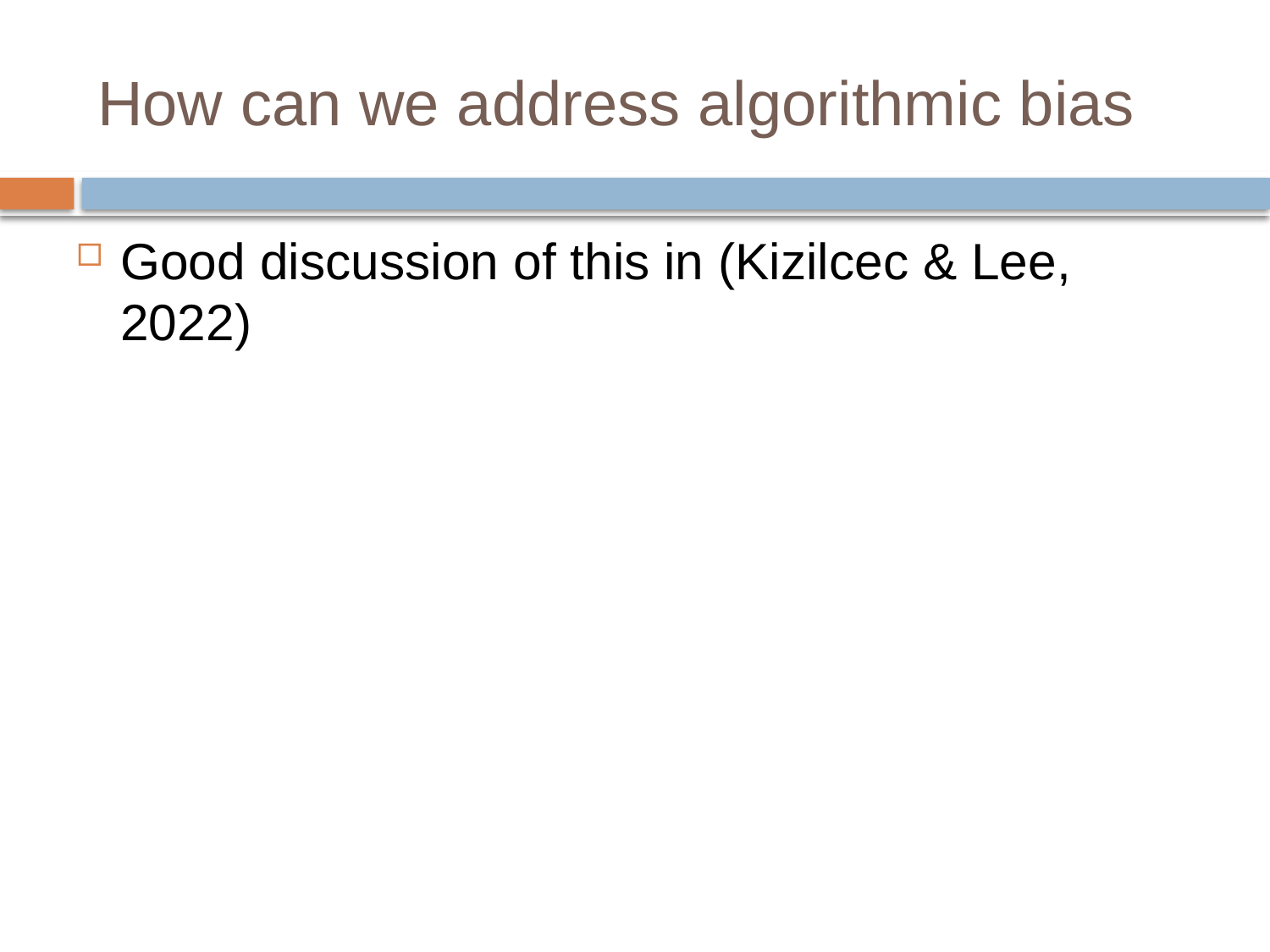

# How can we address algorithmic bias
Good discussion of this in (Kizilcec & Lee, 2022)